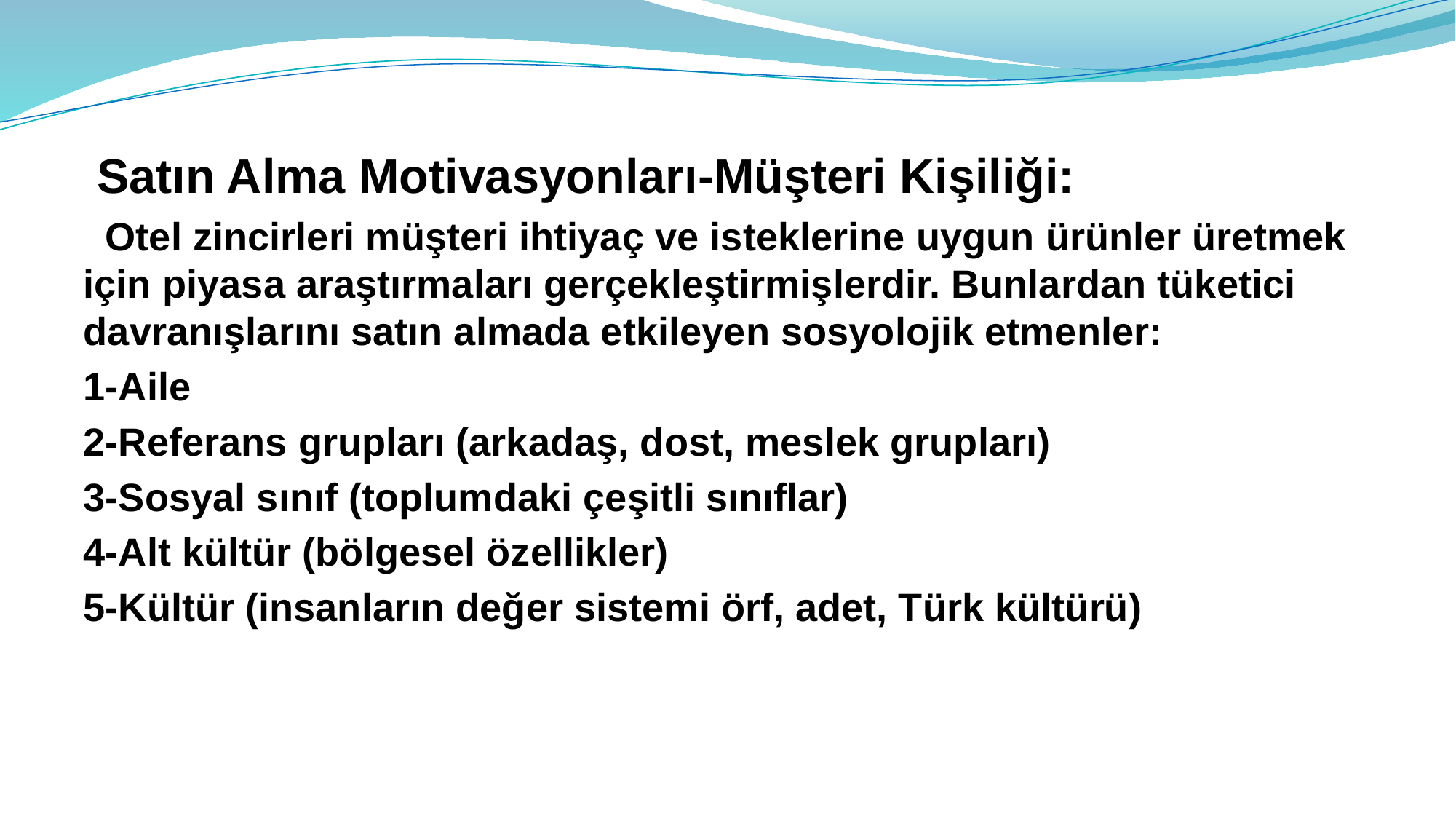

Satın Alma Motivasyonları-Müşteri Kişiliği:
  Otel zincirleri müşteri ihtiyaç ve isteklerine uygun ürünler üretmek için piyasa araştırmaları gerçekleştirmişlerdir. Bunlardan tüketici davranışlarını satın almada etkileyen sosyolojik etmenler:
1-Aile
2-Referans grupları (arkadaş, dost, meslek grupları)
3-Sosyal sınıf (toplumdaki çeşitli sınıflar)
4-Alt kültür (bölgesel özellikler)
5-Kültür (insanların değer sistemi örf, adet, Türk kültürü)